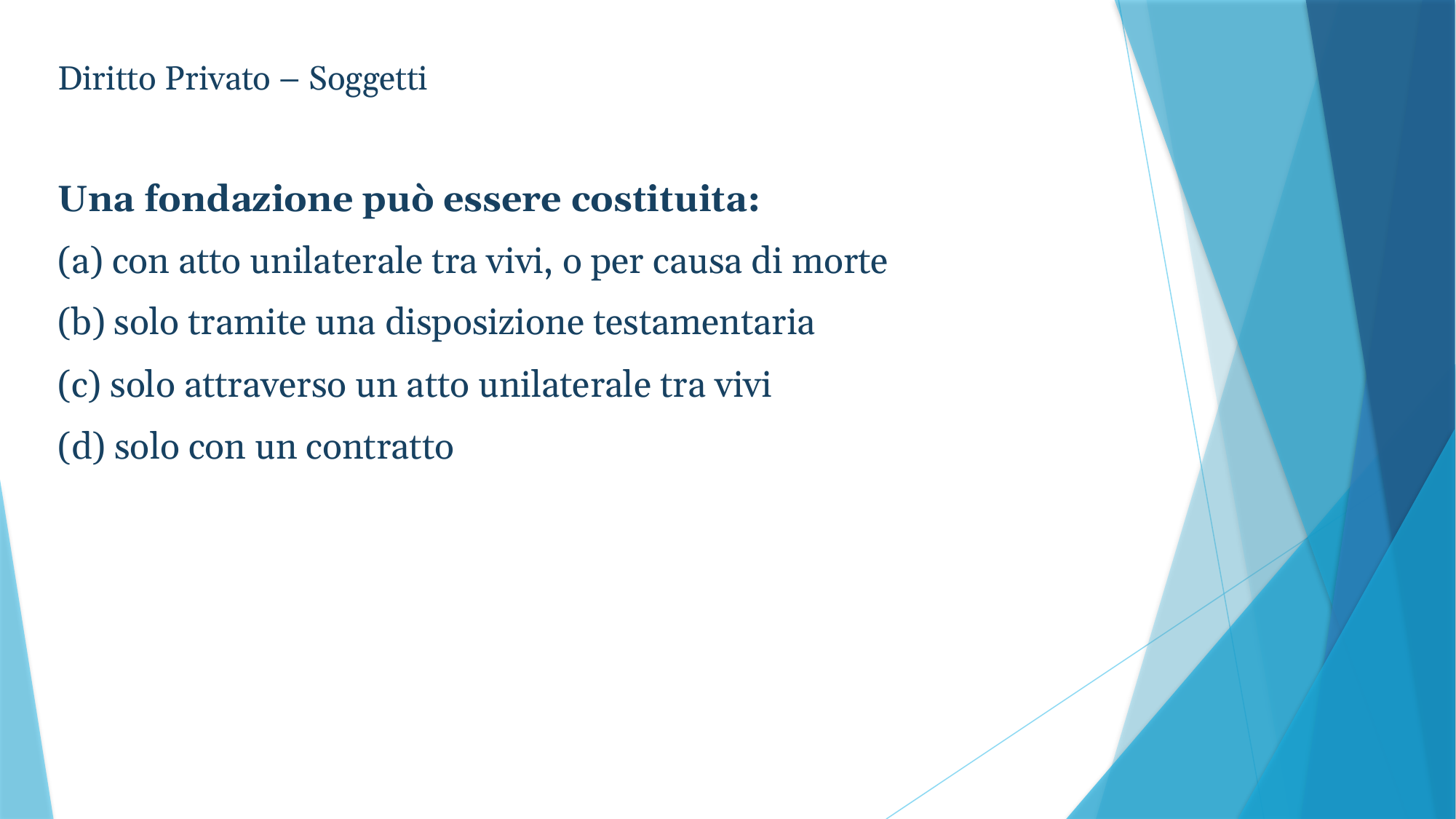

Diritto Privato – Soggetti
Una fondazione può essere costituita:
(a) con atto unilaterale tra vivi, o per causa di morte
(b) solo tramite una disposizione testamentaria
(c) solo attraverso un atto unilaterale tra vivi
(d) solo con un contratto